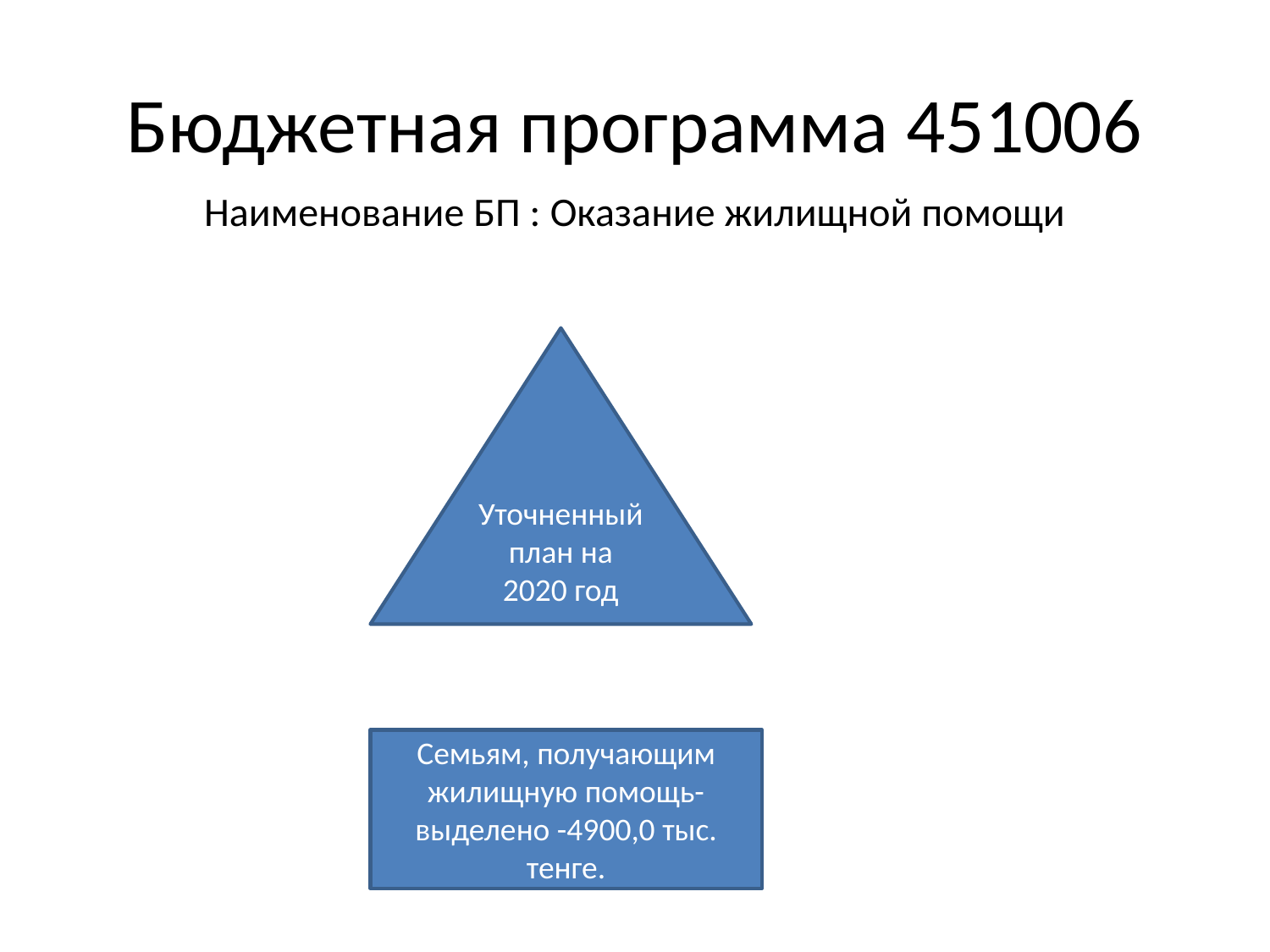

# Бюджетная программа 451006
Наименование БП : Оказание жилищной помощи
Уточненный план на 2020 год
Семьям, получающим жилищную помощь-выделено -4900,0 тыс. тенге.